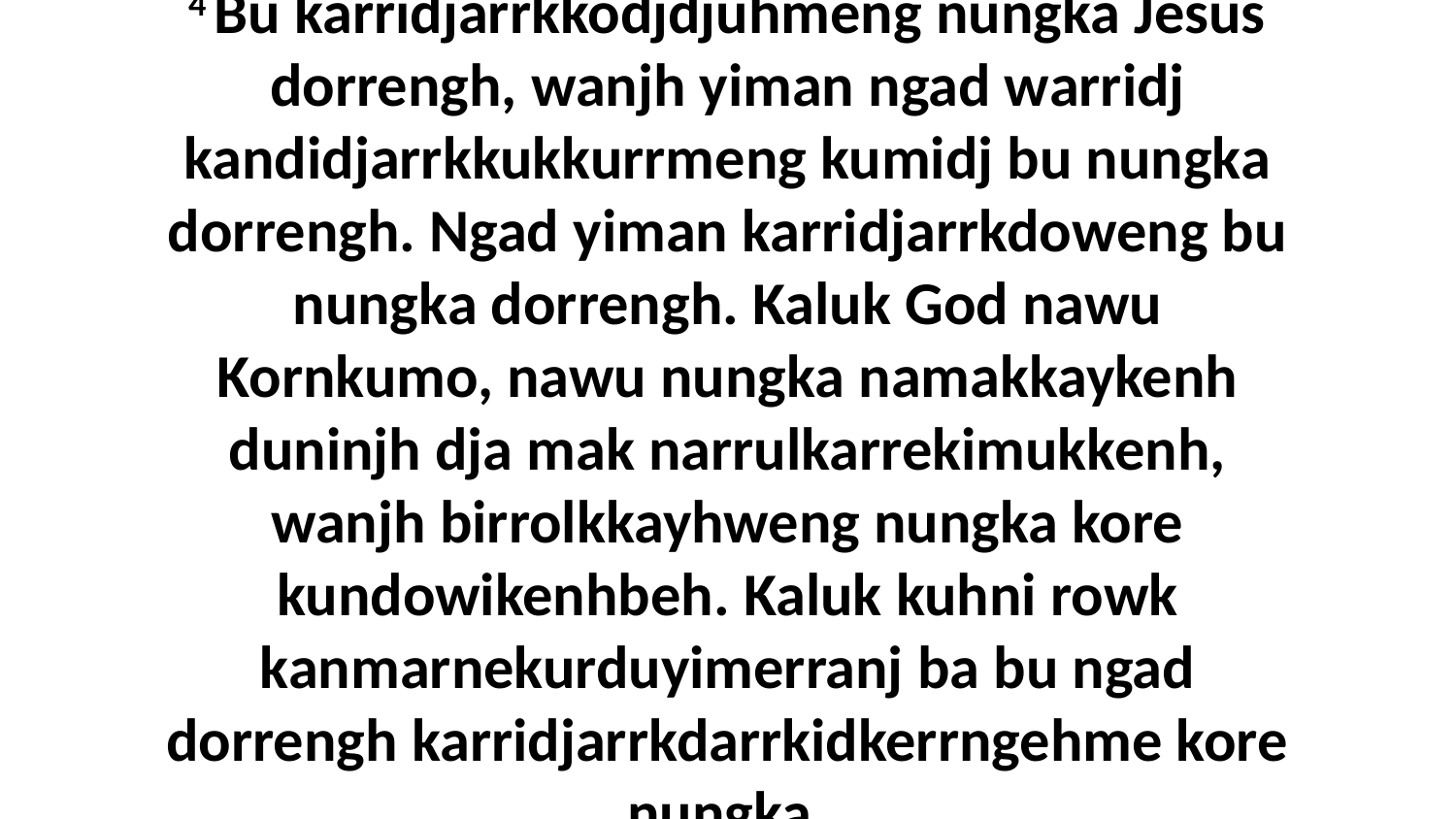

4 Bu karridjarrkkodjdjuhmeng nungka Jesus dorrengh, wanjh yiman ngad warridj kandidjarrkkukkurrmeng kumidj bu nungka dorrengh. Ngad yiman karridjarrkdoweng bu nungka dorrengh. Kaluk God nawu Kornkumo, nawu nungka namakkaykenh duninjh dja mak narrulkarrekimukkenh, wanjh birrolkkayhweng nungka kore kundowikenhbeh. Kaluk kuhni rowk kanmarnekurduyimerranj ba bu ngad dorrengh karridjarrkdarrkidkerrngehme kore nungka.